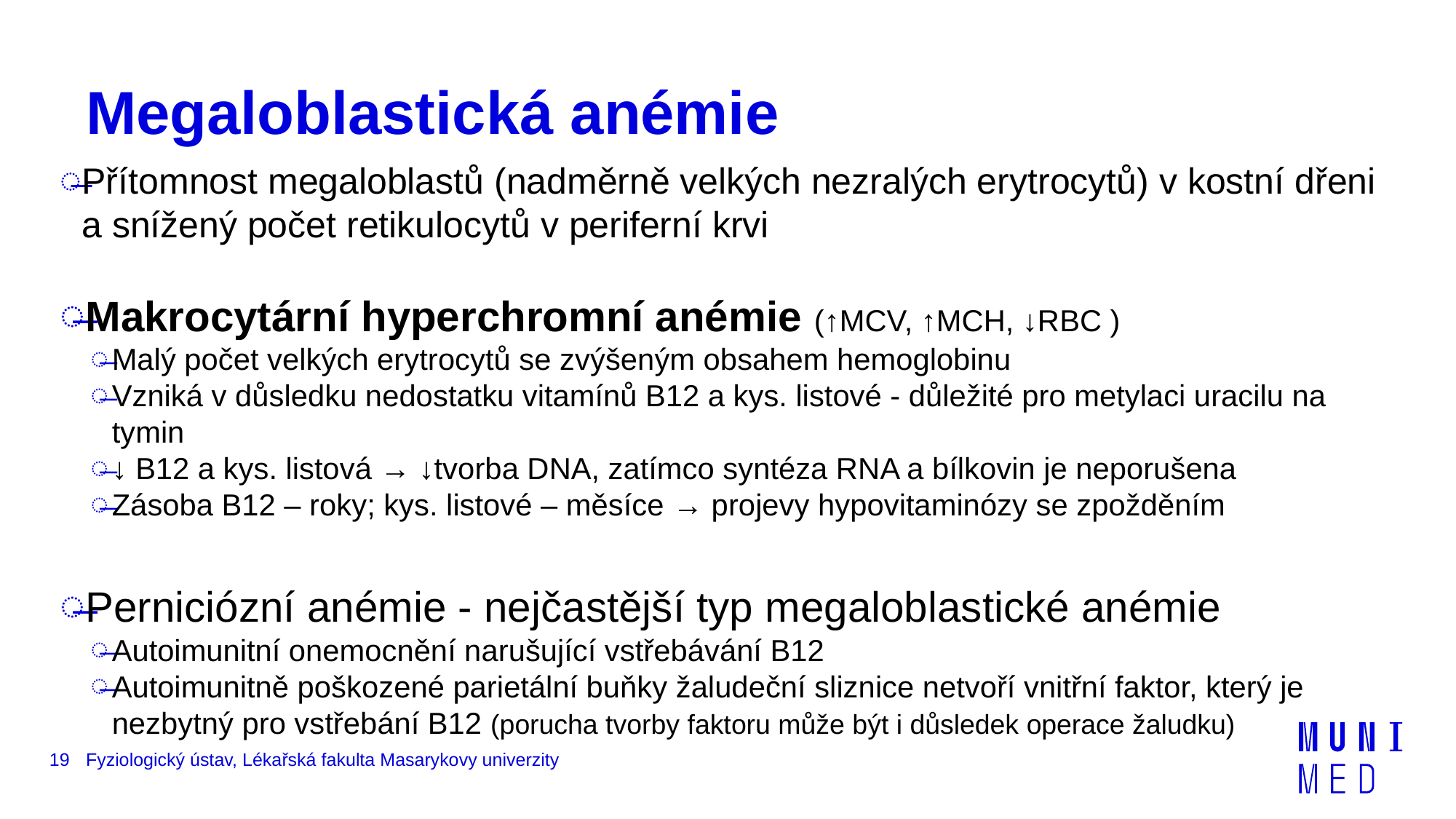

# Megaloblastická anémie
Přítomnost megaloblastů (nadměrně velkých nezralých erytrocytů) v kostní dřeni a snížený počet retikulocytů v periferní krvi

Makrocytární hyperchromní anémie (↑MCV, ↑MCH, ↓RBC )
Malý počet velkých erytrocytů se zvýšeným obsahem hemoglobinu
Vzniká v důsledku nedostatku vitamínů B12 a kys. listové - důležité pro metylaci uracilu na tymin
↓ B12 a kys. listová → ↓tvorba DNA, zatímco syntéza RNA a bílkovin je neporušena
Zásoba B12 – roky; kys. listové – měsíce → projevy hypovitaminózy se zpožděním

Perniciózní anémie - nejčastější typ megaloblastické anémie
Autoimunitní onemocnění narušující vstřebávání B12
Autoimunitně poškozené parietální buňky žaludeční sliznice netvoří vnitřní faktor, který je nezbytný pro vstřebání B12 (porucha tvorby faktoru může být i důsledek operace žaludku)

19
Fyziologický ústav, Lékařská fakulta Masarykovy univerzity